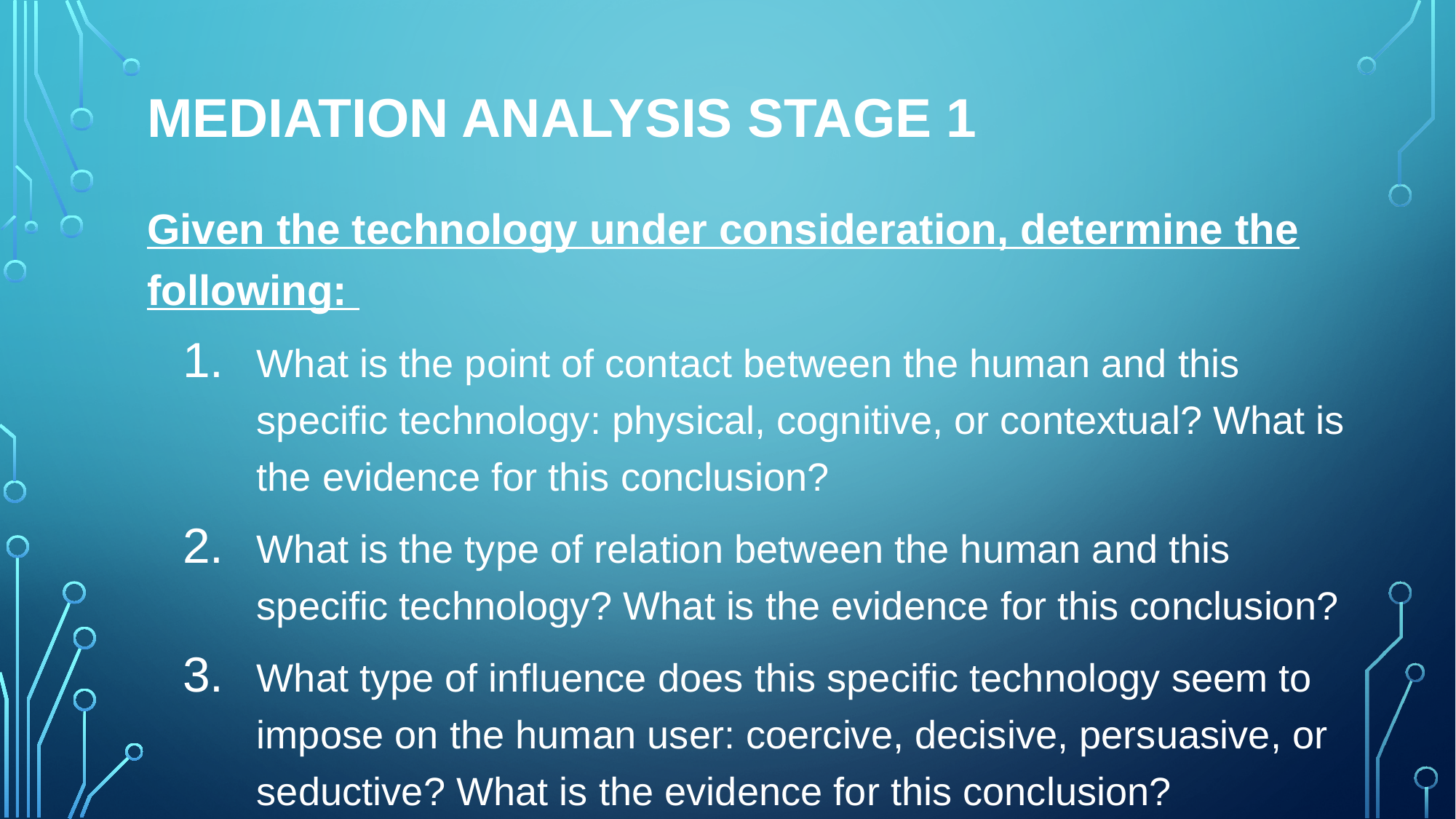

# Mediation Analysis Stage 1
Given the technology under consideration, determine the following:
What is the point of contact between the human and this specific technology: physical, cognitive, or contextual? What is the evidence for this conclusion?
What is the type of relation between the human and this specific technology? What is the evidence for this conclusion?
What type of influence does this specific technology seem to impose on the human user: coercive, decisive, persuasive, or seductive? What is the evidence for this conclusion?